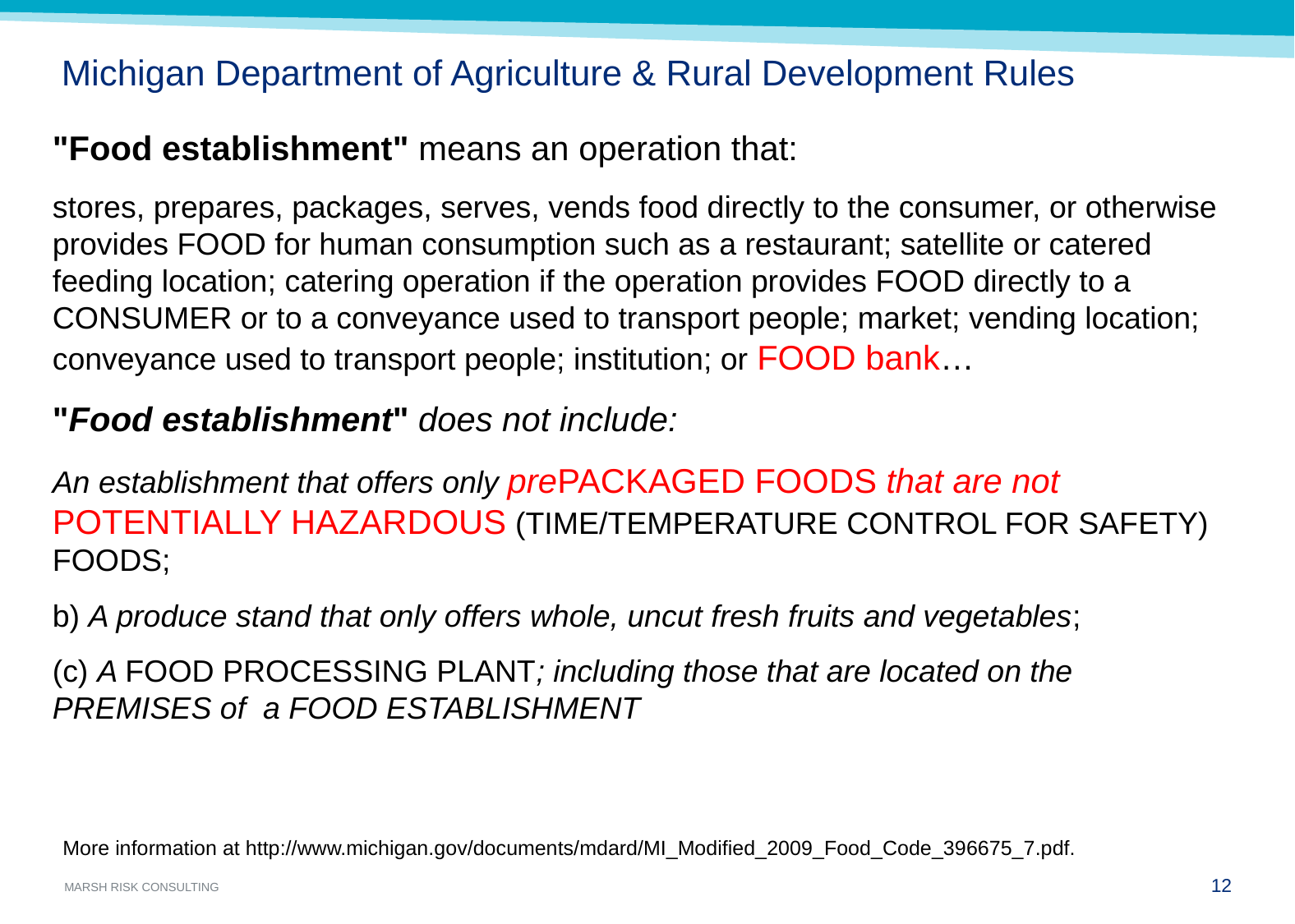

# Michigan Department of Agriculture & Rural Development Rules
"Food establishment" means an operation that:
stores, prepares, packages, serves, vends food directly to the consumer, or otherwise provides FOOD for human consumption such as a restaurant; satellite or catered feeding location; catering operation if the operation provides FOOD directly to a CONSUMER or to a conveyance used to transport people; market; vending location; conveyance used to transport people; institution; or FOOD bank…
"Food establishment" does not include:
An establishment that offers only prePACKAGED FOODS that are not POTENTIALLY HAZARDOUS (TIME/TEMPERATURE CONTROL FOR SAFETY) FOODS;
b) A produce stand that only offers whole, uncut fresh fruits and vegetables;
(c) A FOOD PROCESSING PLANT; including those that are located on the PREMISES of  a FOOD ESTABLISHMENT
More information at http://www.michigan.gov/documents/mdard/MI_Modified_2009_Food_Code_396675_7.pdf.
12